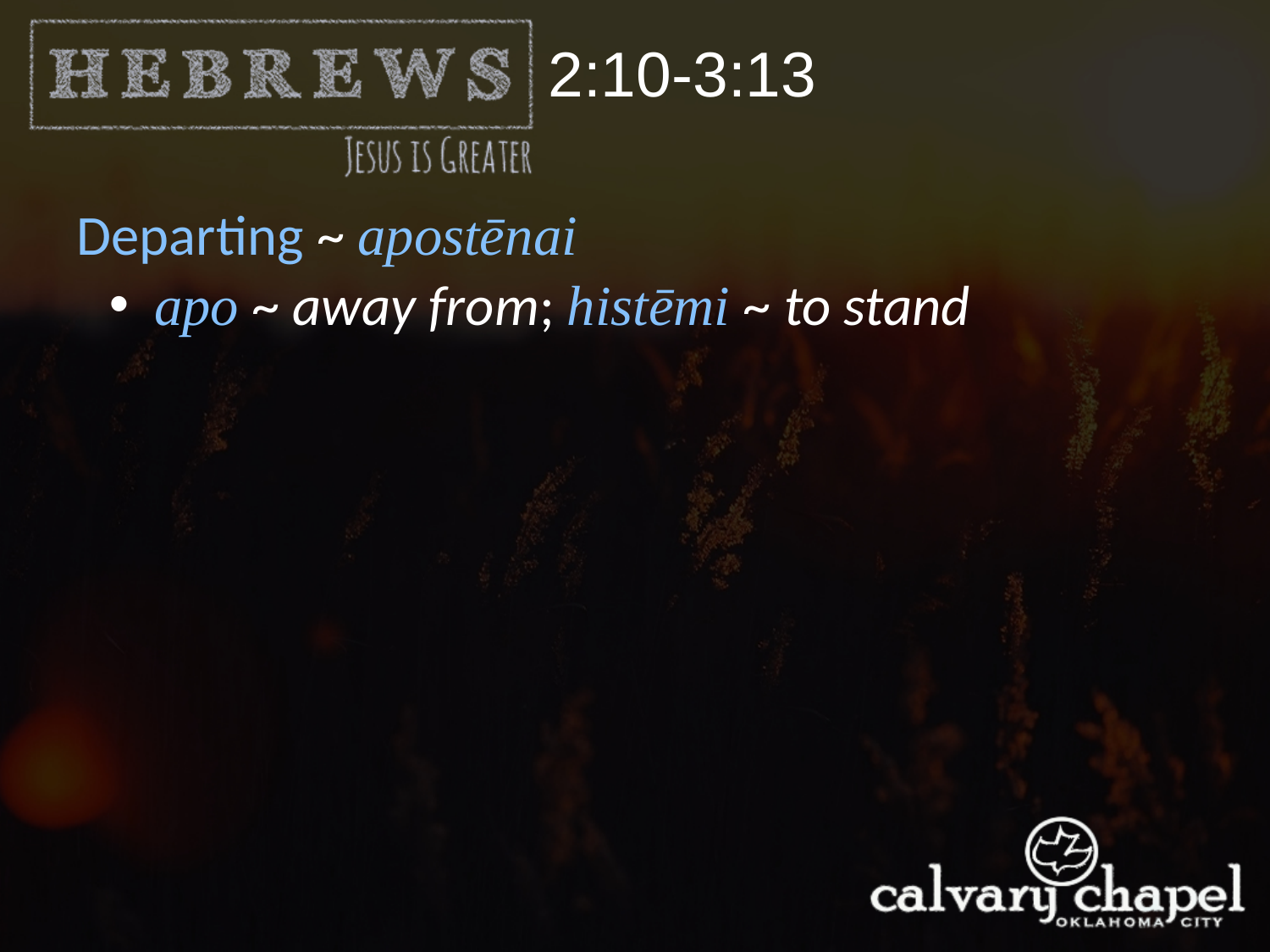

2:10-3:13
Departing ~ apostēnai
 apo ~ away from; histēmi ~ to stand